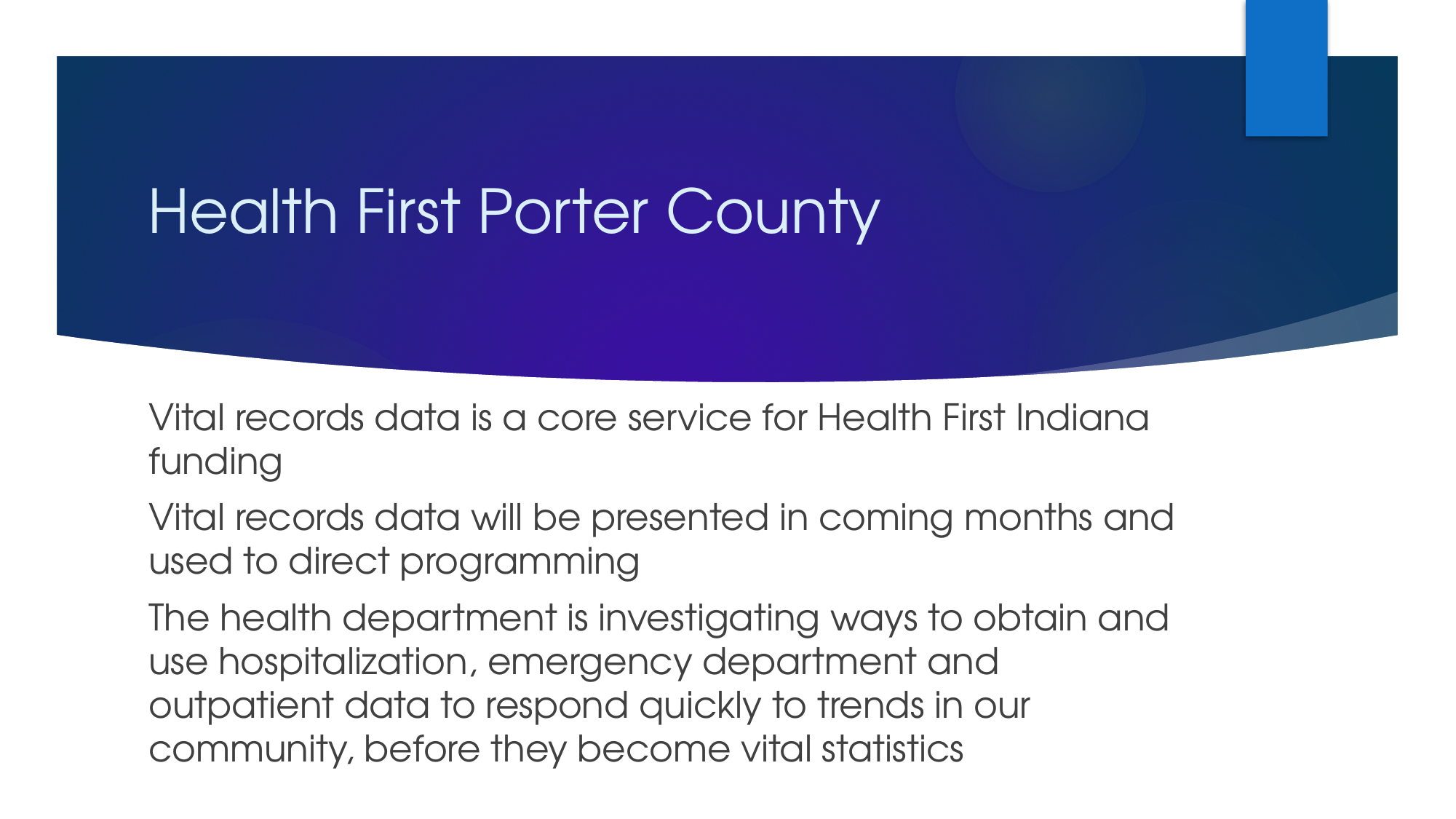

# Health First Porter County
Vital records data is a core service for Health First Indiana funding
Vital records data will be presented in coming months and used to direct programming
The health department is investigating ways to obtain and use hospitalization, emergency department and outpatient data to respond quickly to trends in our community, before they become vital statistics